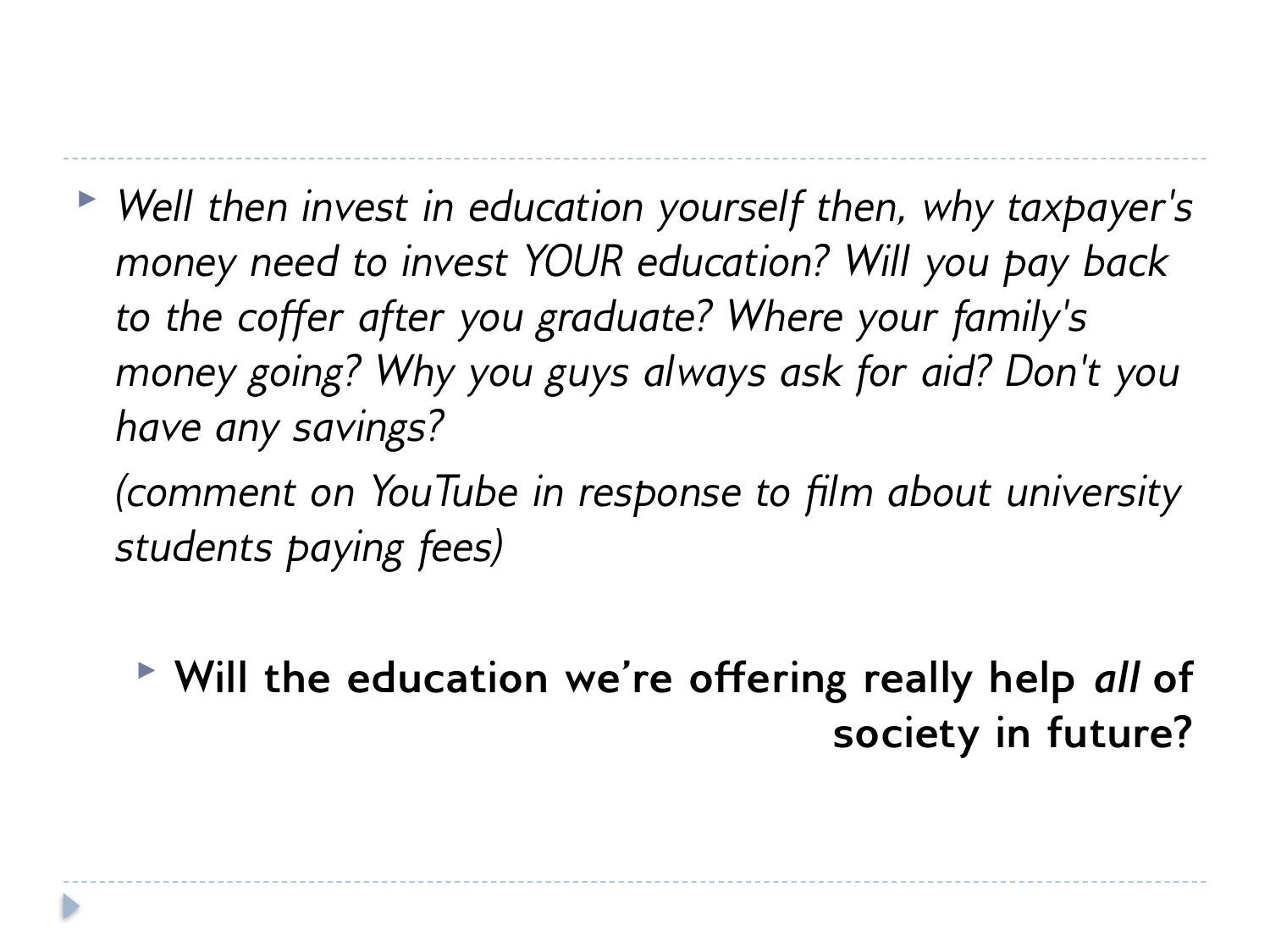

Well then invest in education yourself then, why taxpayer's money need to invest YOUR education? Will you pay back to the coffer after you graduate? Where your family's money going? Why you guys always ask for aid? Don't you have any savings?
	(comment on YouTube in response to film about university students paying fees)

Will the education we’re offering really help all of society in future?